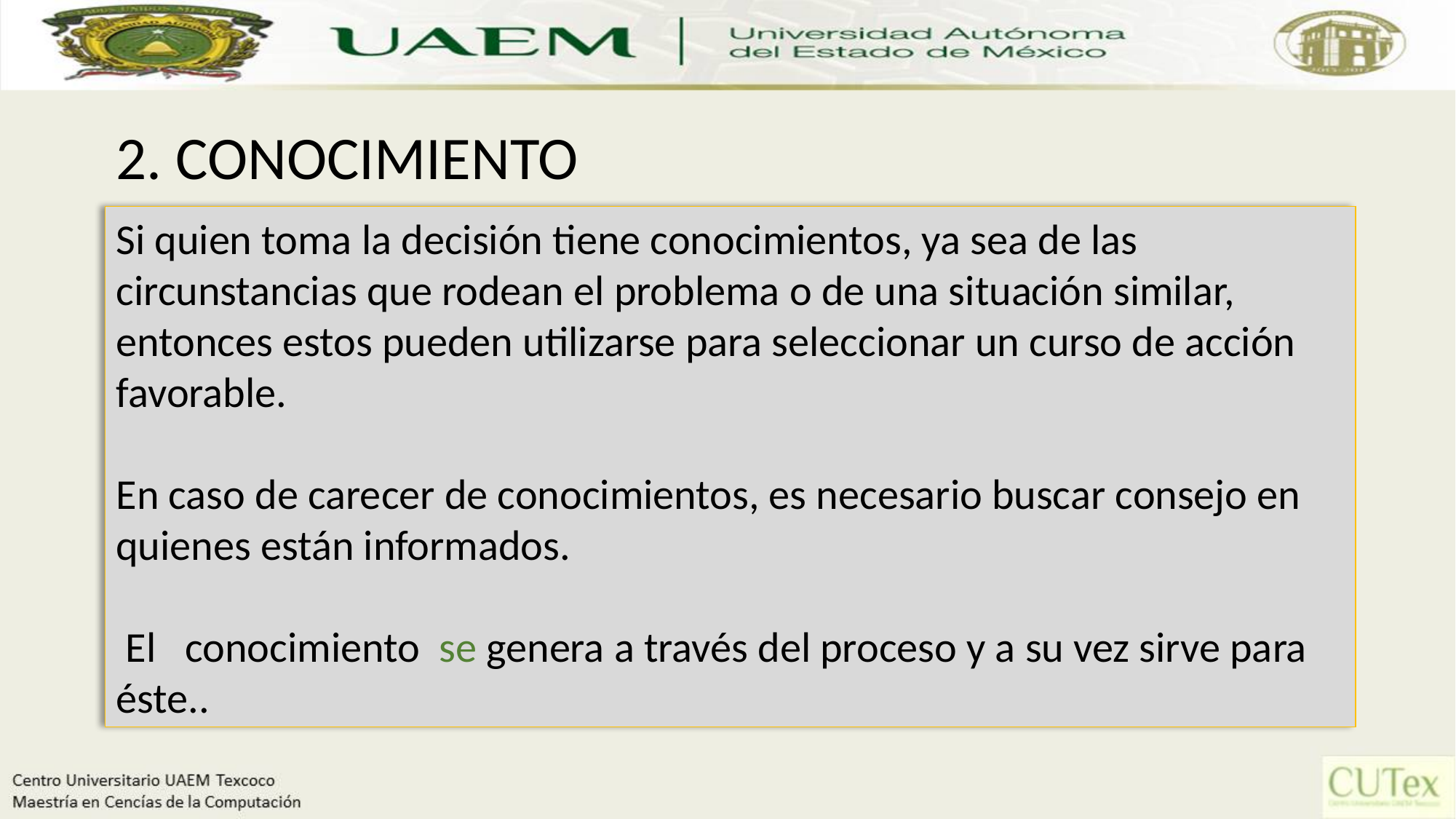

# 2. CONOCIMIENTO
Si quien toma la decisión tiene conocimientos, ya sea de las circunstancias que rodean el problema o de una situación similar, entonces estos pueden utilizarse para seleccionar un curso de acción favorable.

En caso de carecer de conocimientos, es necesario buscar consejo en quienes están informados.

 El   conocimiento  se genera a través del proceso y a su vez sirve para éste..